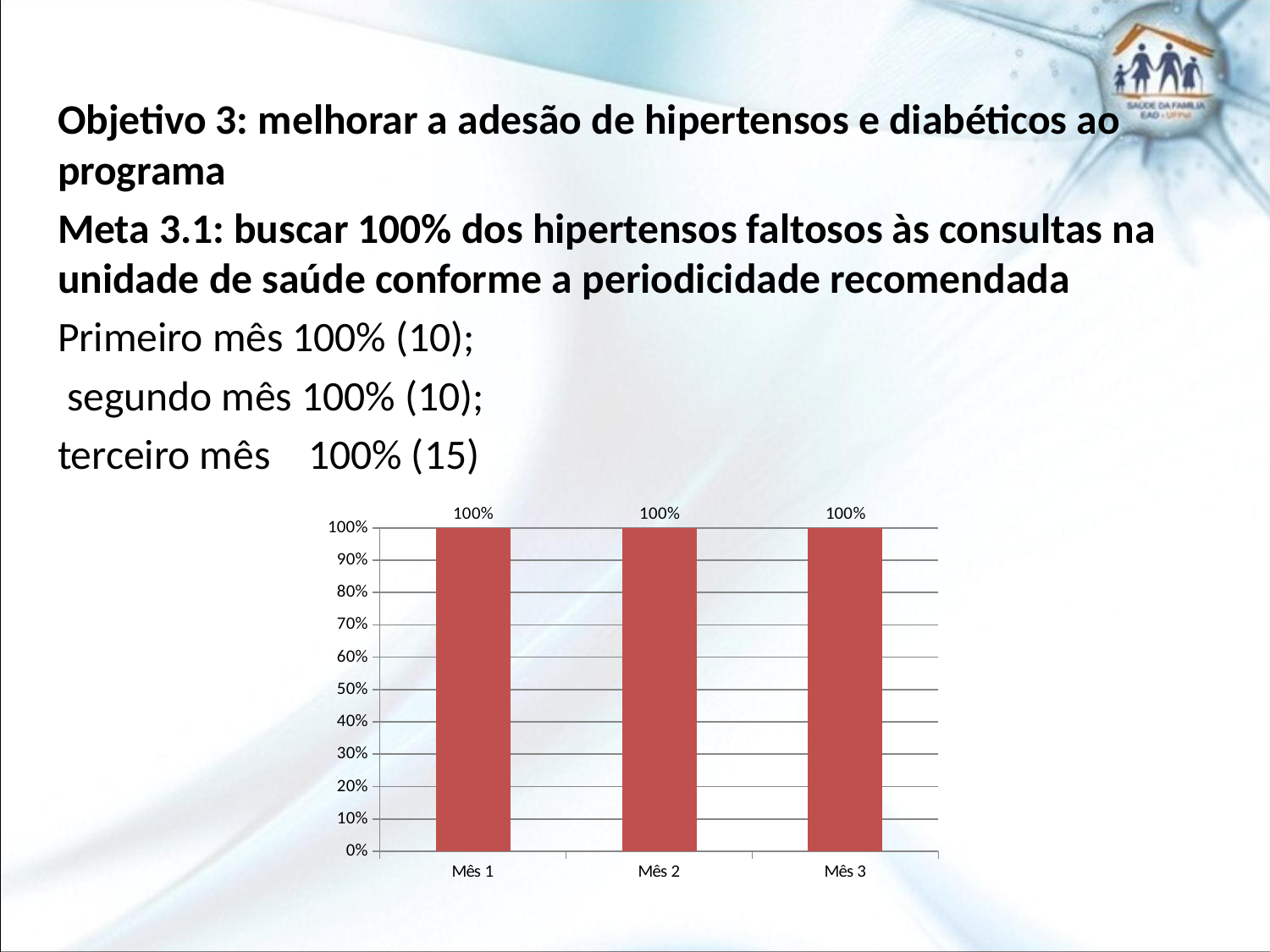

Objetivo 3: melhorar a adesão de hipertensos e diabéticos ao programa
Meta 3.1: buscar 100% dos hipertensos faltosos às consultas na unidade de saúde conforme a periodicidade recomendada
Primeiro mês 100% (10);
 segundo mês 100% (10);
terceiro mês    100% (15)

### Chart

| Category |  |
|---|---|
| Mês 1 | 1.0 |
| Mês 2 | 1.0 |
| Mês 3 | 1.0 |